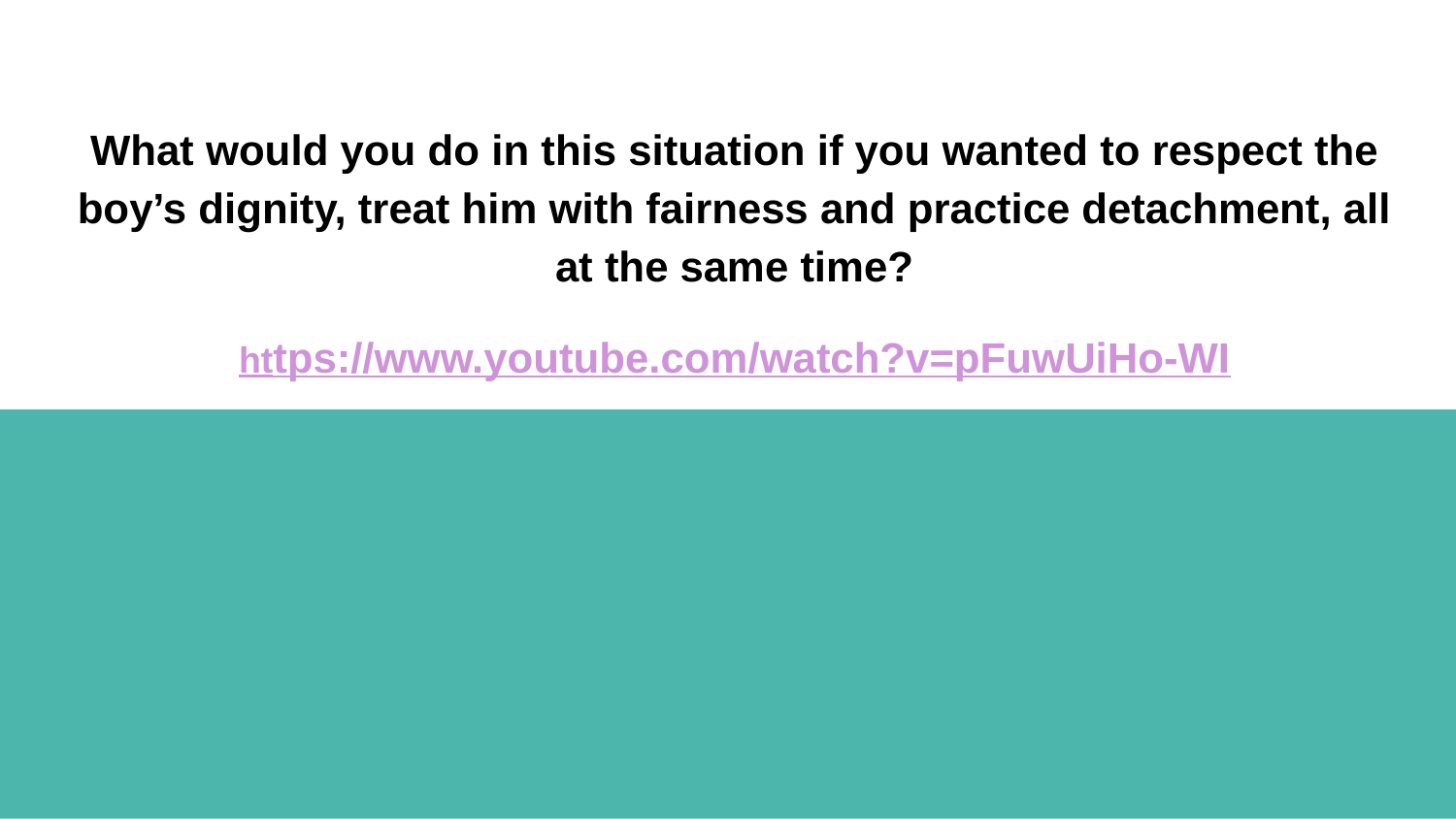

# What would you do in this situation if you wanted to respect the boy’s dignity, treat him with fairness and practice detachment, all at the same time?
https://www.youtube.com/watch?v=pFuwUiHo-WI